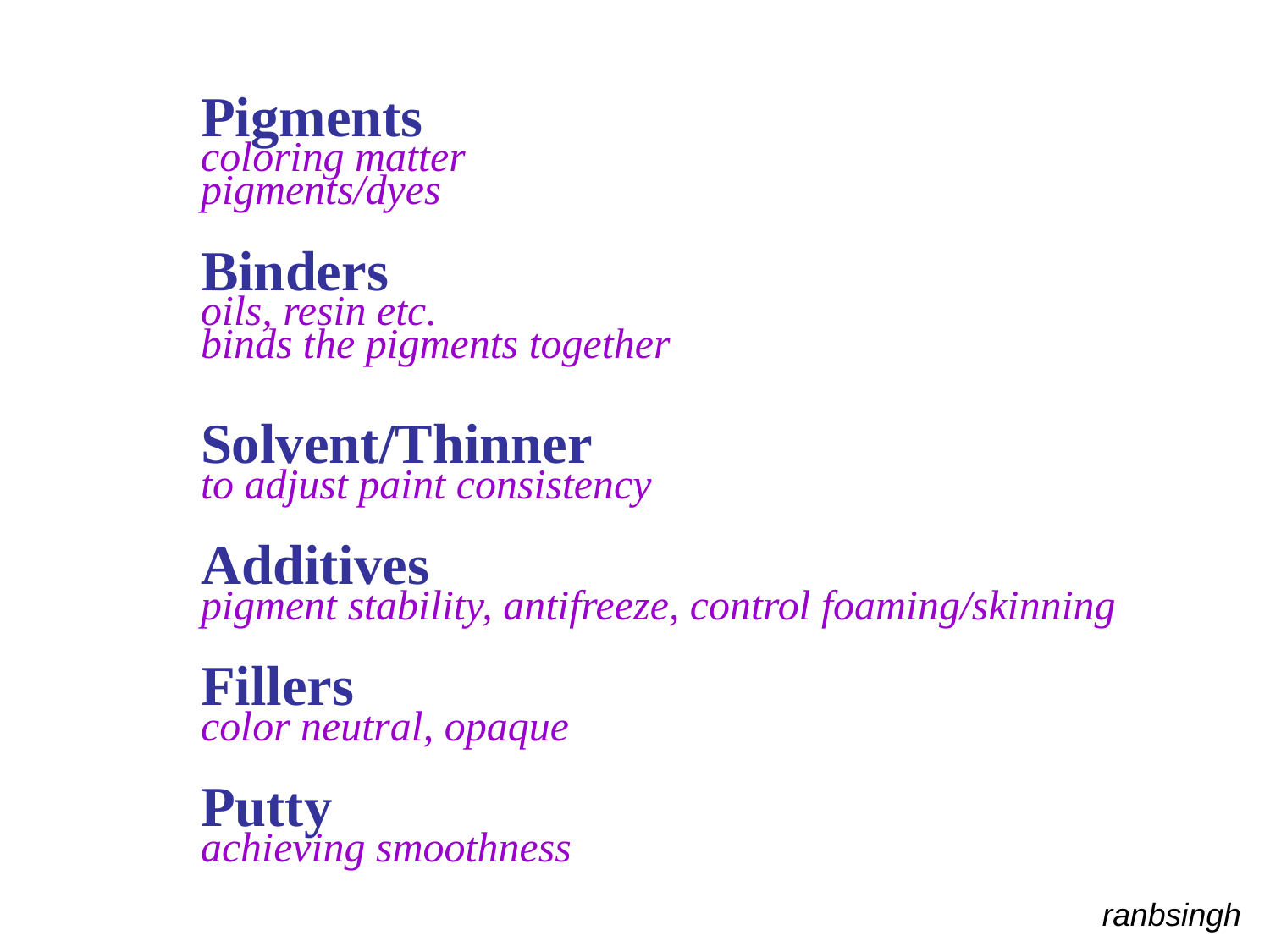

Pigments
coloring matter
pigments/dyes

Binders
oils, resin etc.
binds the pigments together

Solvent/Thinner
to adjust paint consistency

Additives
pigment stability, antifreeze, control foaming/skinning

Fillers
color neutral, opaque

Putty
achieving smoothness

ranbsingh